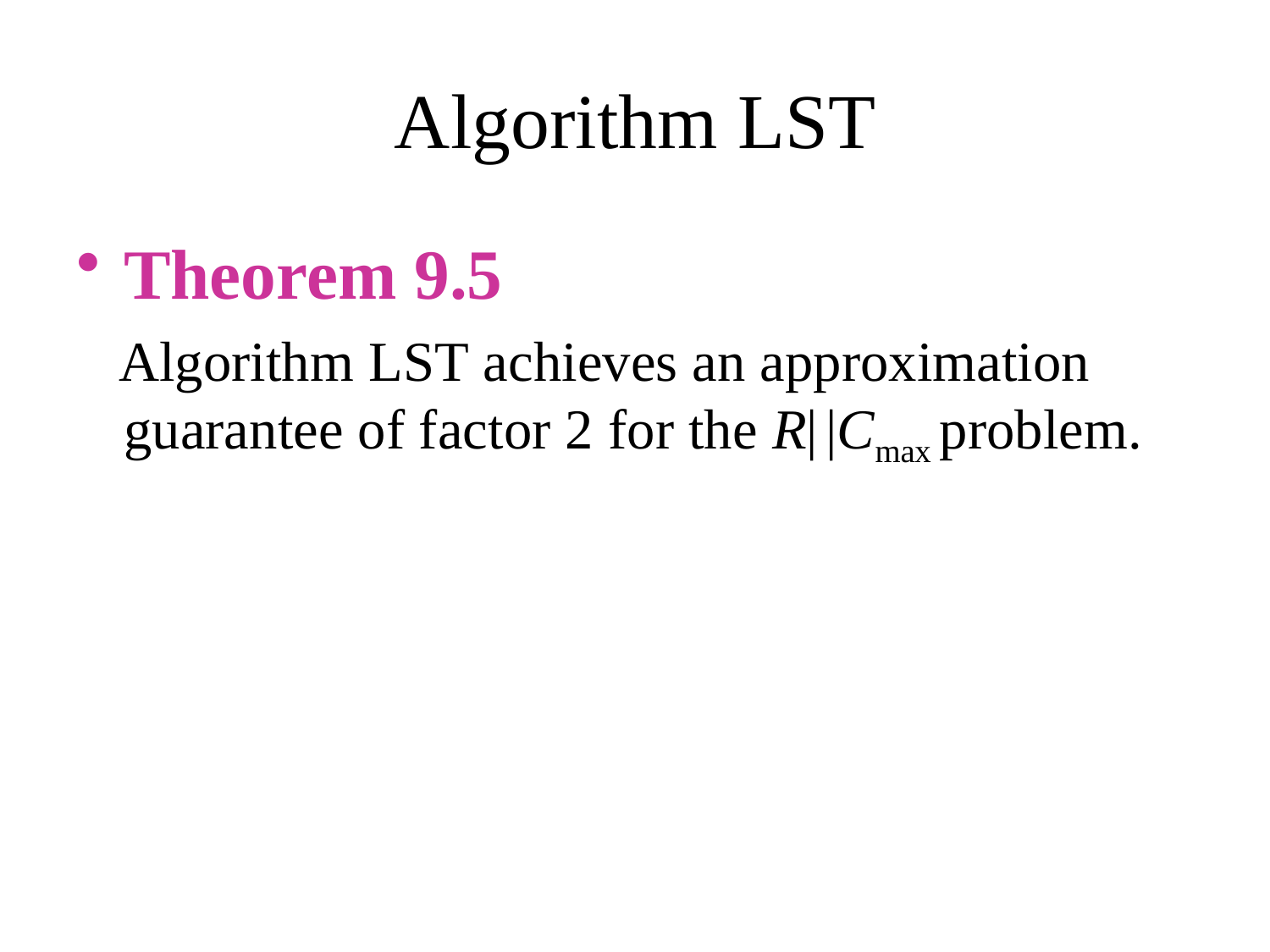

# Algorithm LST
Theorem 9.5
   Algorithm LST achieves an approximation guarantee of factor 2 for the R| |Cmax problem.